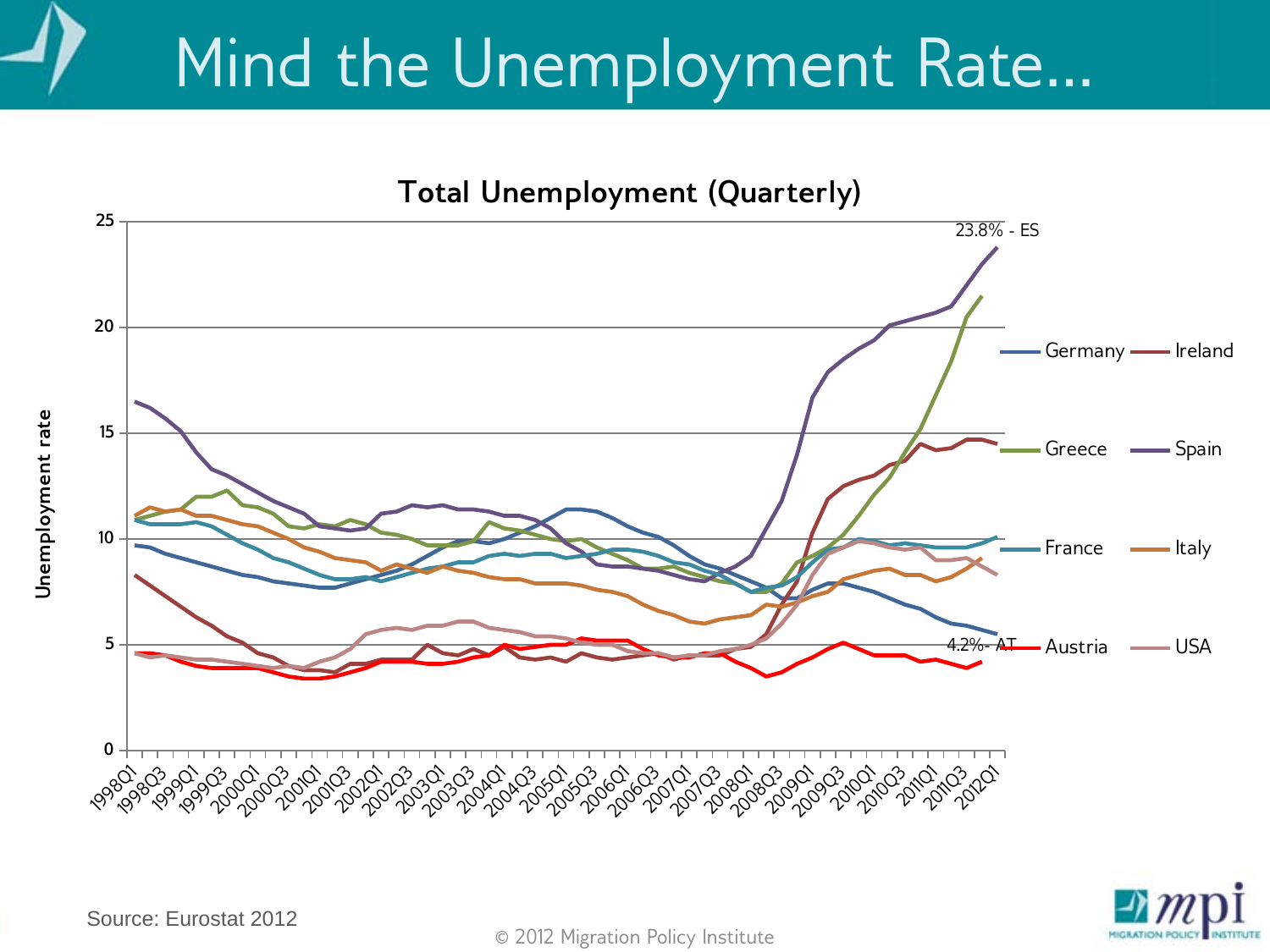

# Mind the Unemployment Rate…

[unsupported chart]

Source: Eurostat 2012
© 2012 Migration Policy Institute